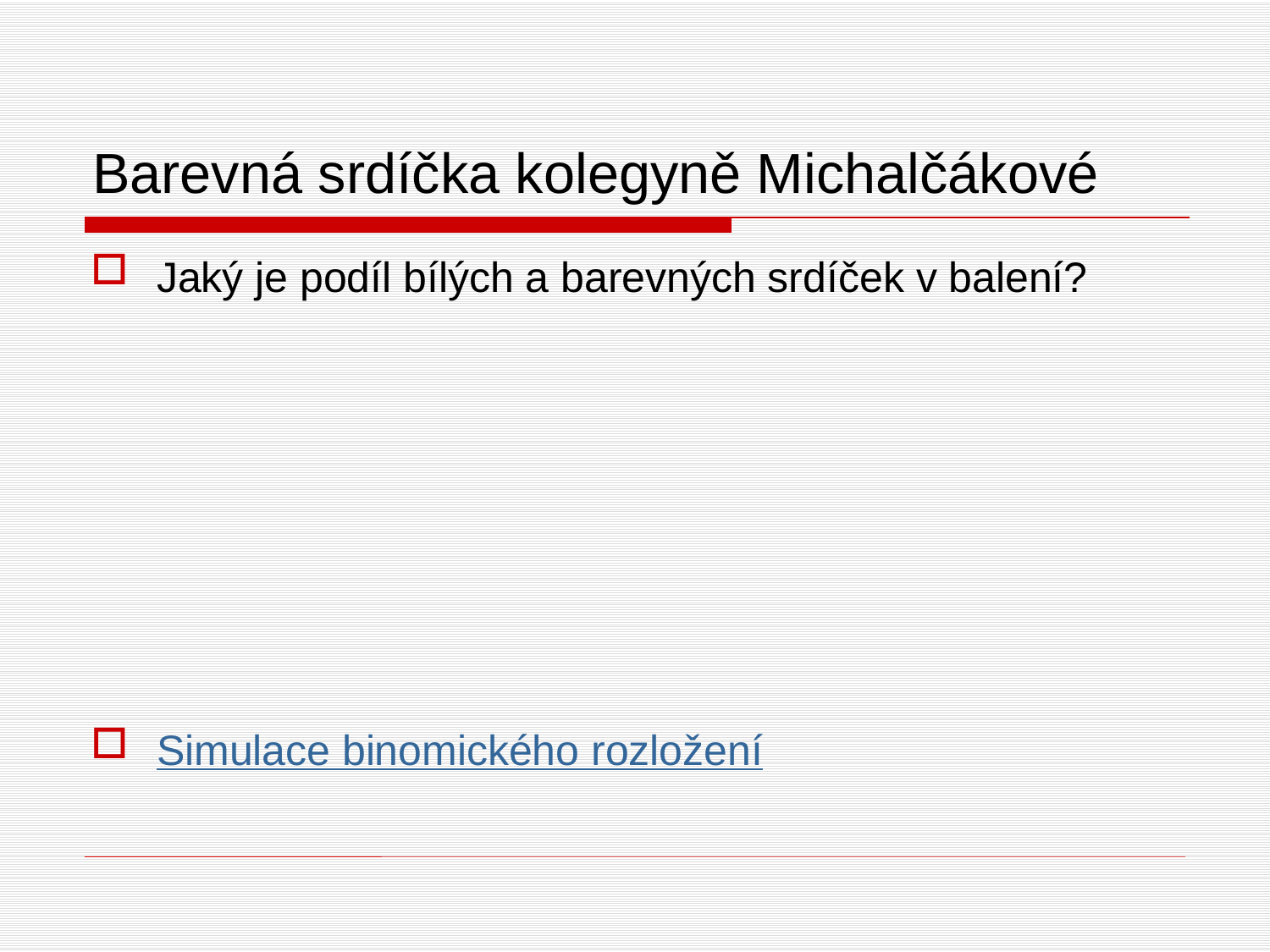

# Barevná srdíčka kolegyně Michalčákové
Jaký je podíl bílých a barevných srdíček v balení?

Simulace binomického rozložení